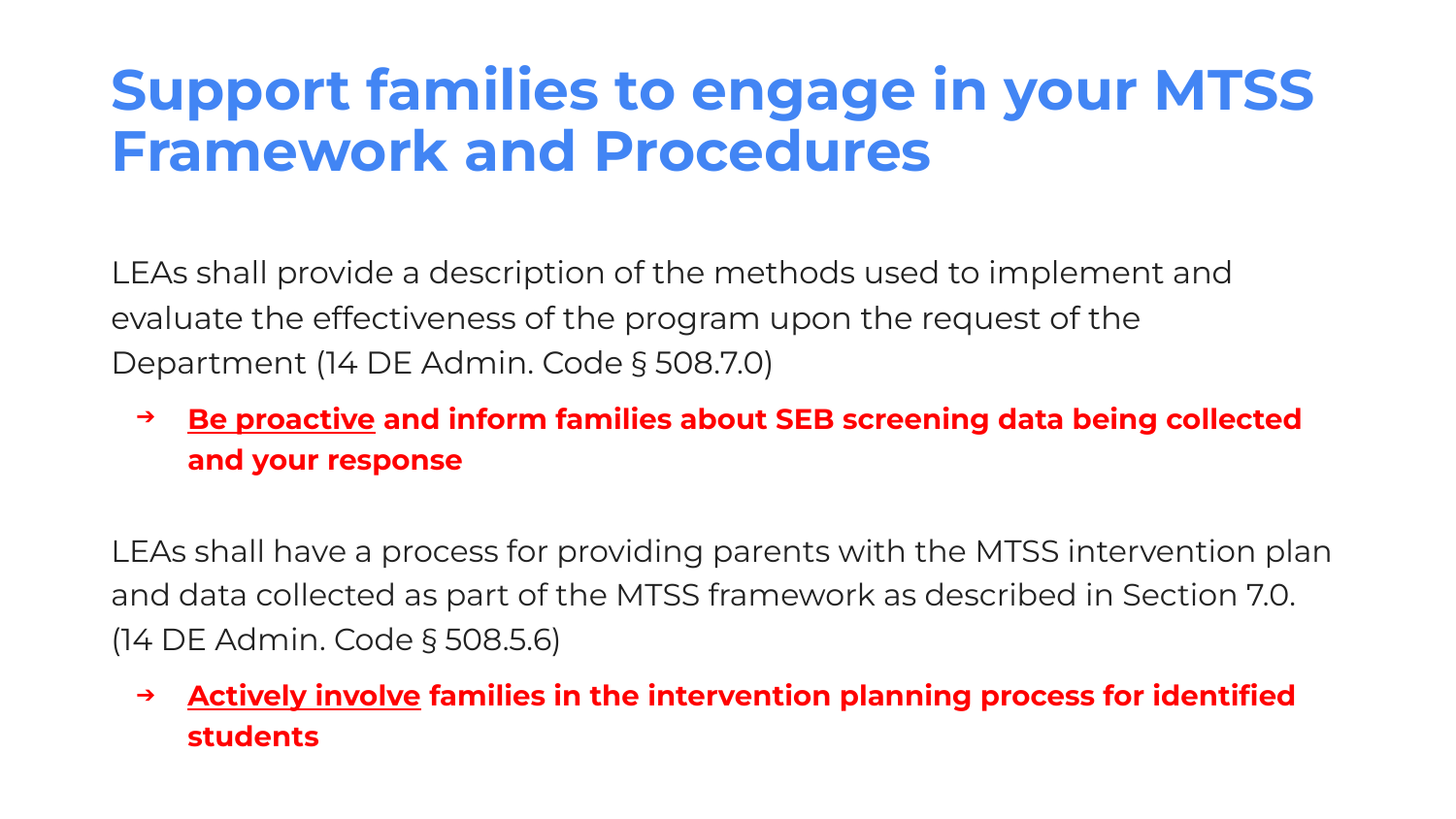

# Support families to engage in your MTSS Framework and Procedures
LEAs shall provide a description of the methods used to implement and evaluate the effectiveness of the program upon the request of the Department (14 DE Admin. Code § 508.7.0)
Be proactive and inform families about SEB screening data being collected and your response
LEAs shall have a process for providing parents with the MTSS intervention plan and data collected as part of the MTSS framework as described in Section 7.0.  (14 DE Admin. Code § 508.5.6)
Actively involve families in the intervention planning process for identified students